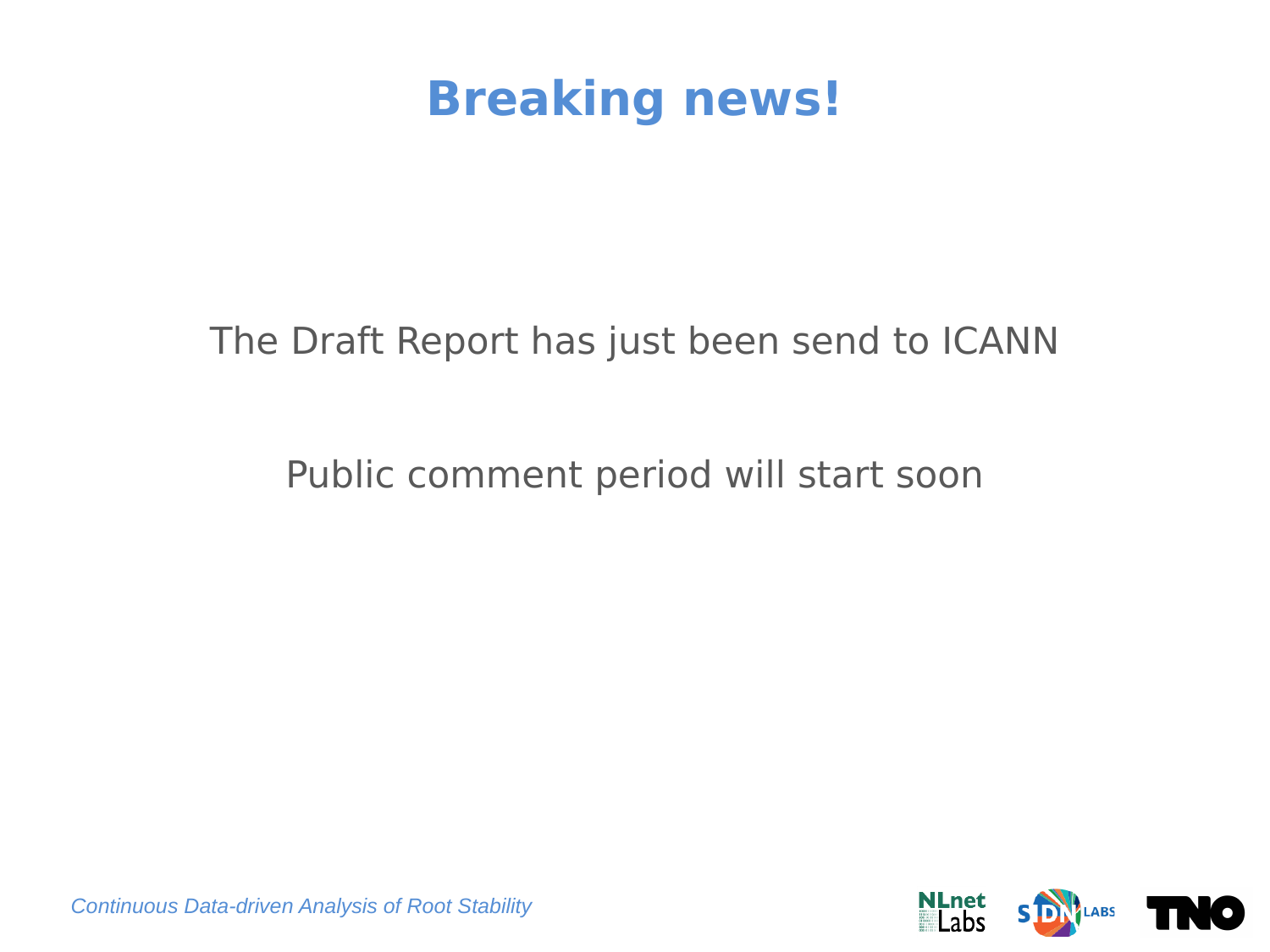

# Breaking news!

The Draft Report has just been send to ICANN

Public comment period will start soon